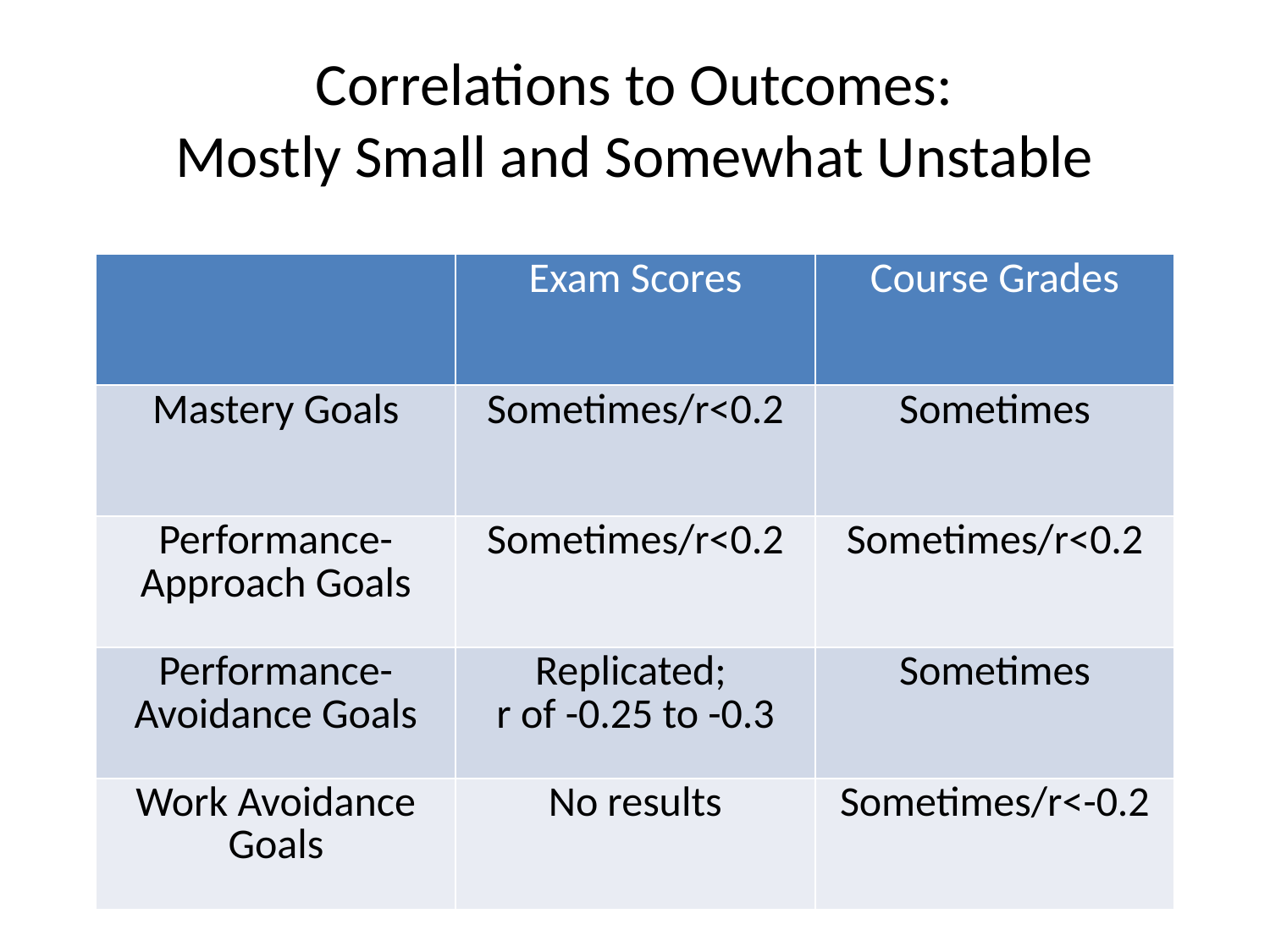

# Correlations to Outcomes: Mostly Small and Somewhat Unstable
|  | Exam Scores | Course Grades |
| --- | --- | --- |
| Mastery Goals | Sometimes/r<0.2 | Sometimes |
| Performance-Approach Goals | Sometimes/r<0.2 | Sometimes/r<0.2 |
| Performance-Avoidance Goals | Replicated; r of -0.25 to -0.3 | Sometimes |
| Work Avoidance Goals | No results | Sometimes/r<-0.2 |